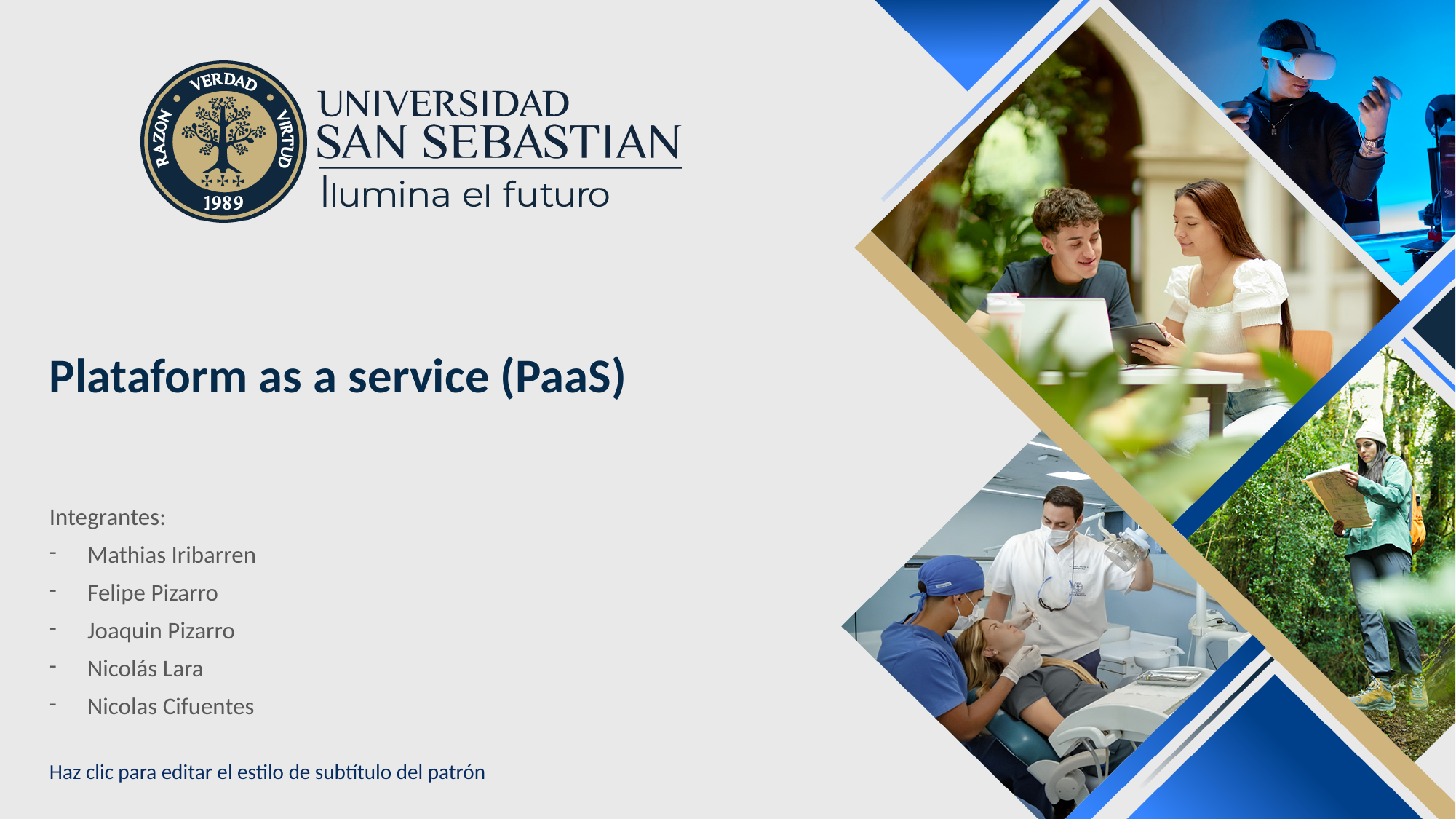

# Plataform as a service (PaaS)
Integrantes:
Mathias Iribarren
Felipe Pizarro
Joaquin Pizarro
Nicolás Lara
Nicolas Cifuentes